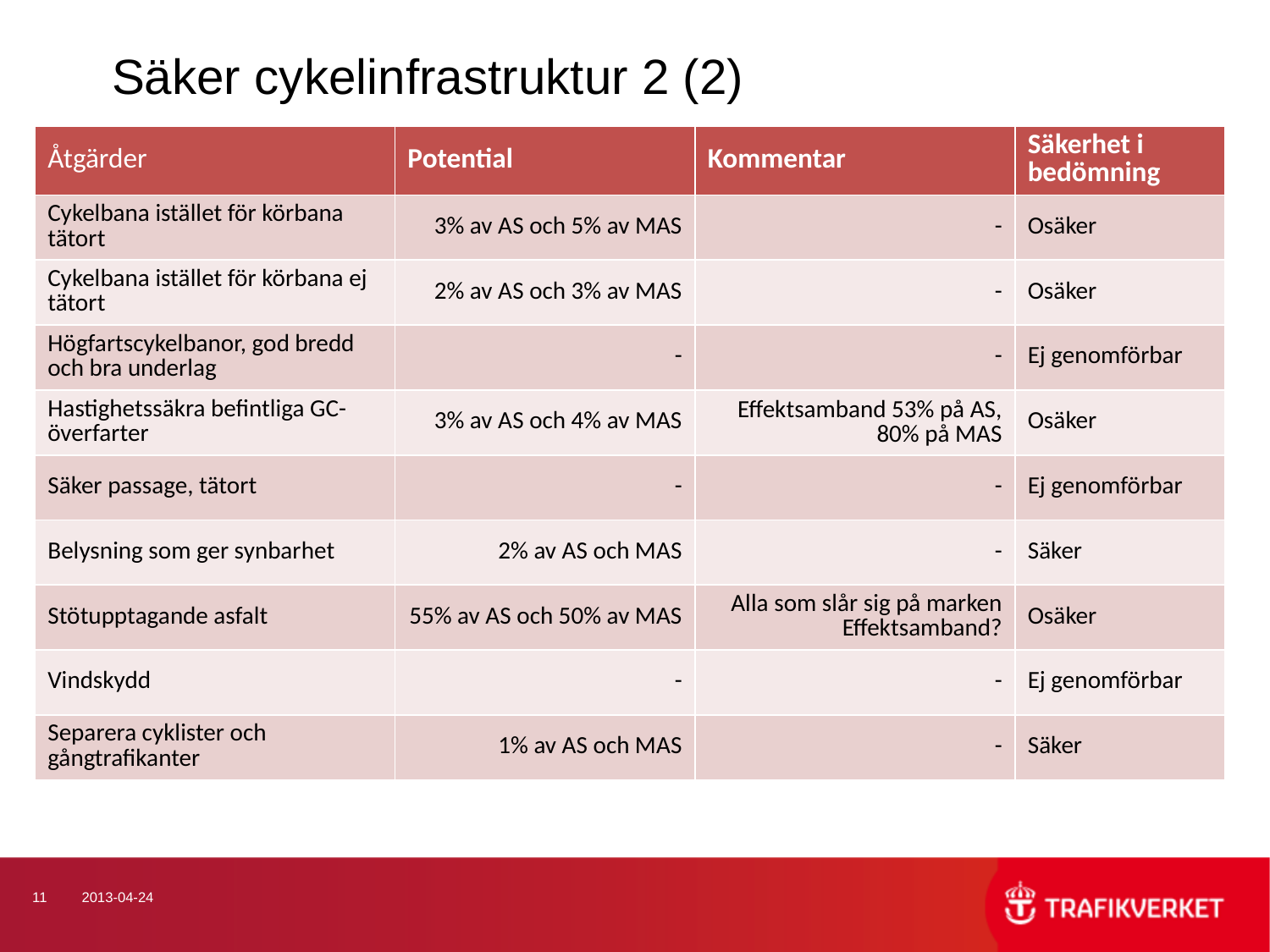

# Säker cykelinfrastruktur 2 (2)
| Åtgärder | Potential | Kommentar | Säkerhet i bedömning |
| --- | --- | --- | --- |
| Cykelbana istället för körbana tätort | 3% av AS och 5% av MAS | - | Osäker |
| Cykelbana istället för körbana ej tätort | 2% av AS och 3% av MAS | - | Osäker |
| Högfartscykelbanor, god bredd och bra underlag | - | - | Ej genomförbar |
| Hastighetssäkra befintliga GC-överfarter | 3% av AS och 4% av MAS | Effektsamband 53% på AS, 80% på MAS | Osäker |
| Säker passage, tätort | - | - | Ej genomförbar |
| Belysning som ger synbarhet | 2% av AS och MAS | - | Säker |
| Stötupptagande asfalt | 55% av AS och 50% av MAS | Alla som slår sig på marken Effektsamband? | Osäker |
| Vindskydd | - | - | Ej genomförbar |
| Separera cyklister och gångtrafikanter | 1% av AS och MAS | - | Säker |